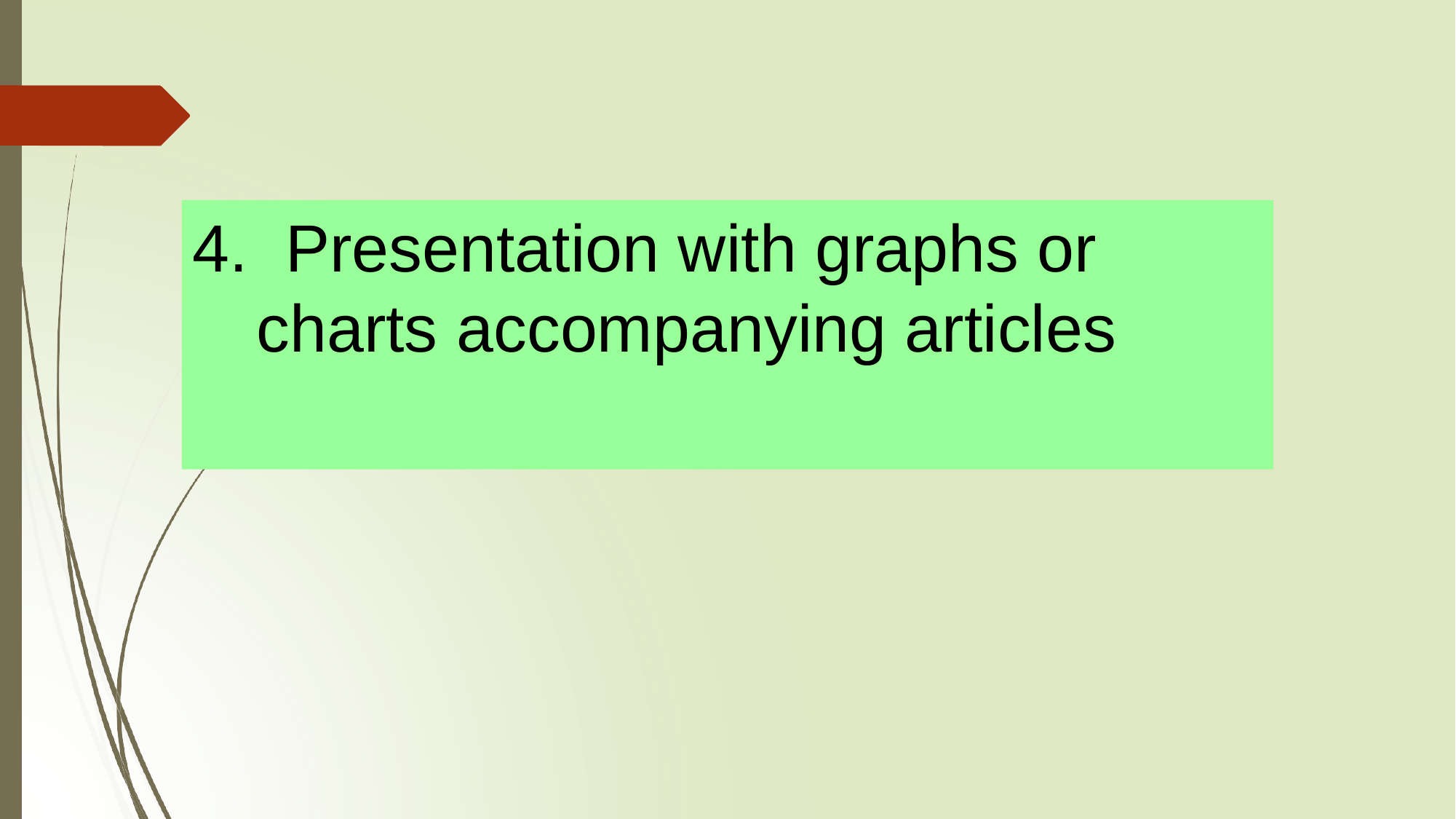

4.  Presentation with graphs or charts accompanying articles